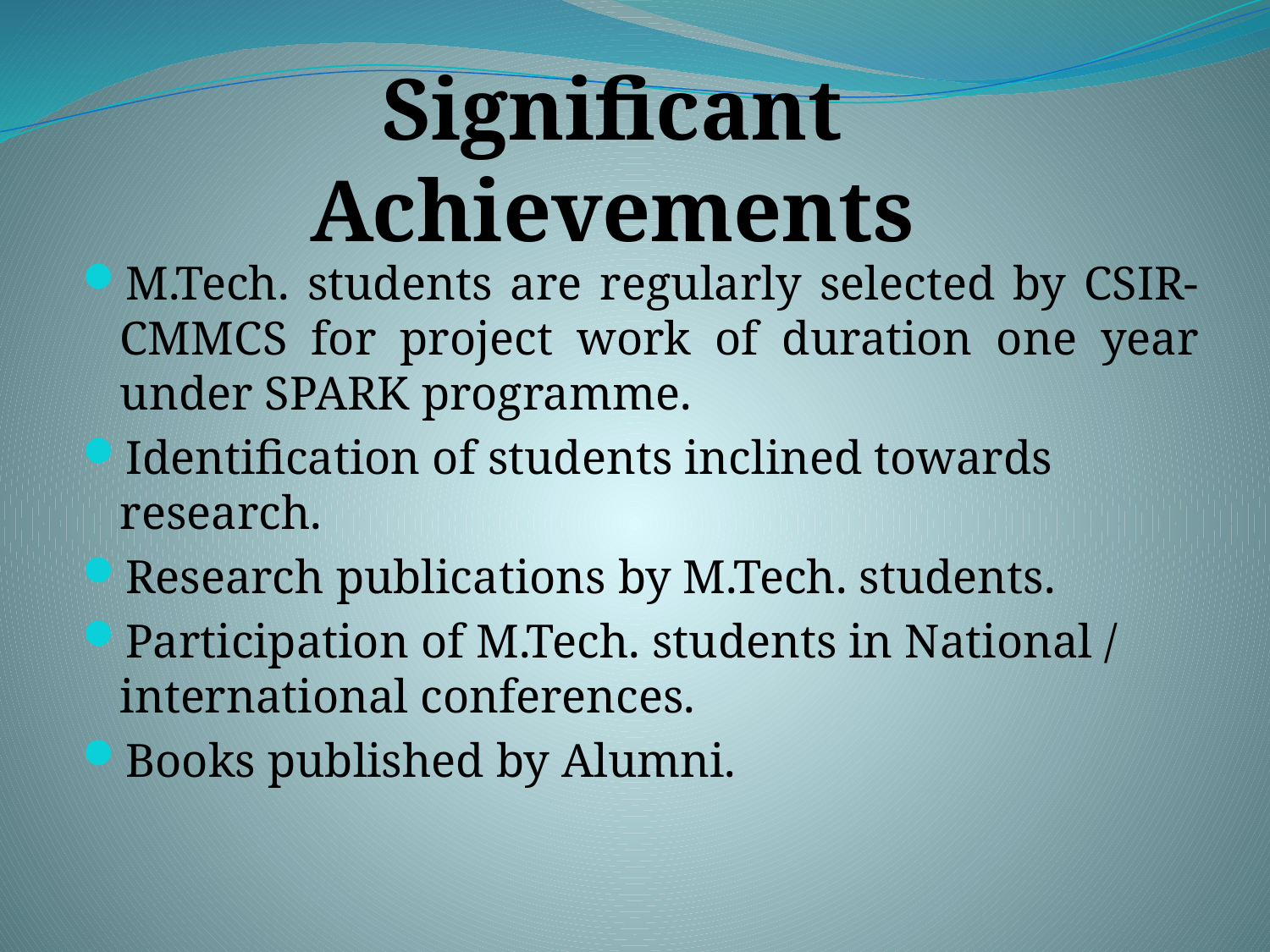

Significant Achievements
M.Tech. students are regularly selected by CSIR-CMMCS for project work of duration one year under SPARK programme.
Identification of students inclined towards research.
Research publications by M.Tech. students.
Participation of M.Tech. students in National / international conferences.
Books published by Alumni.